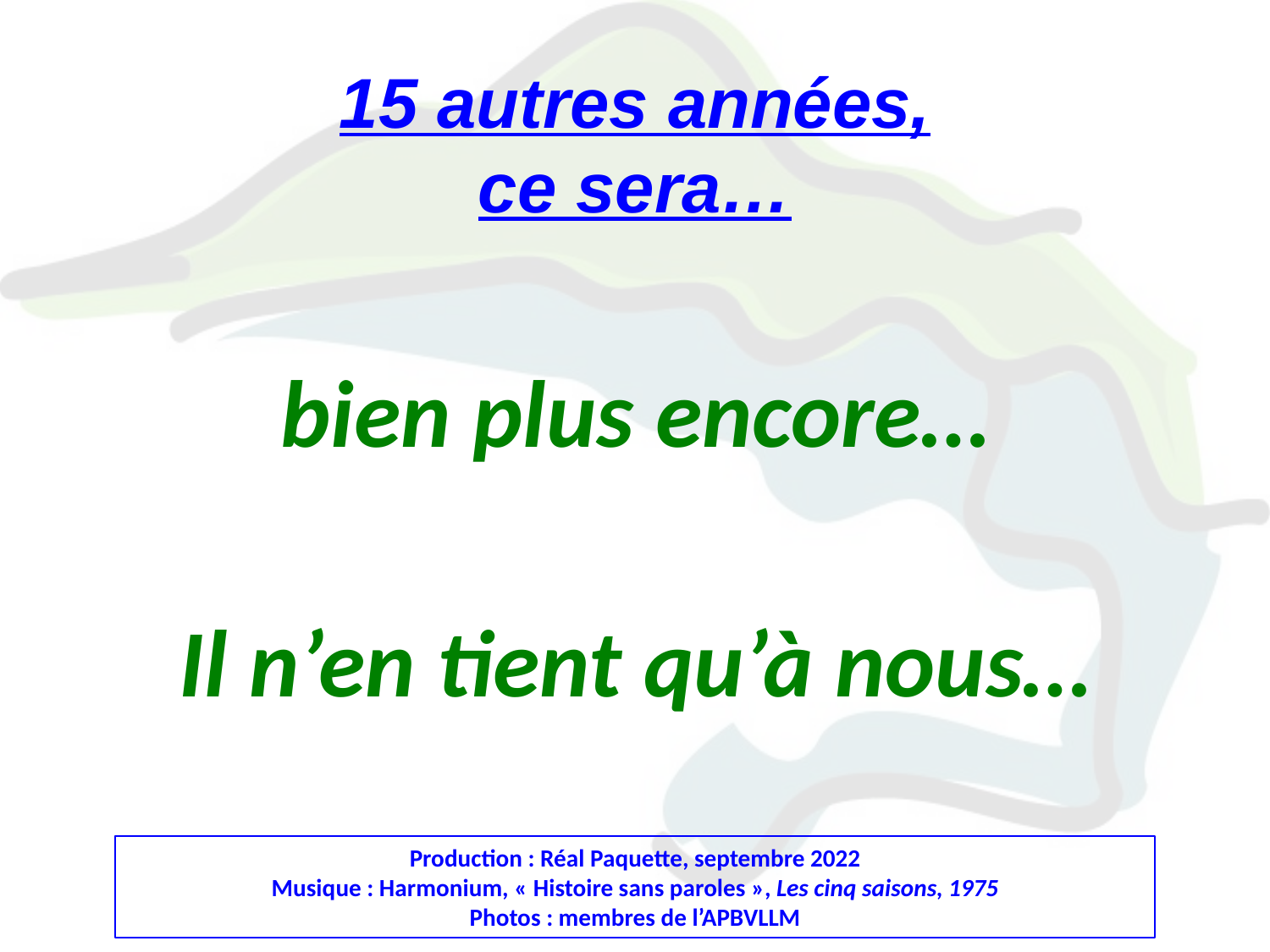

15 autres années,
ce sera…
bien plus encore…

Il n’en tient qu’à nous…
Production : Réal Paquette, septembre 2022
Musique : Harmonium, « Histoire sans paroles », Les cinq saisons, 1975
Photos : membres de l’APBVLLM